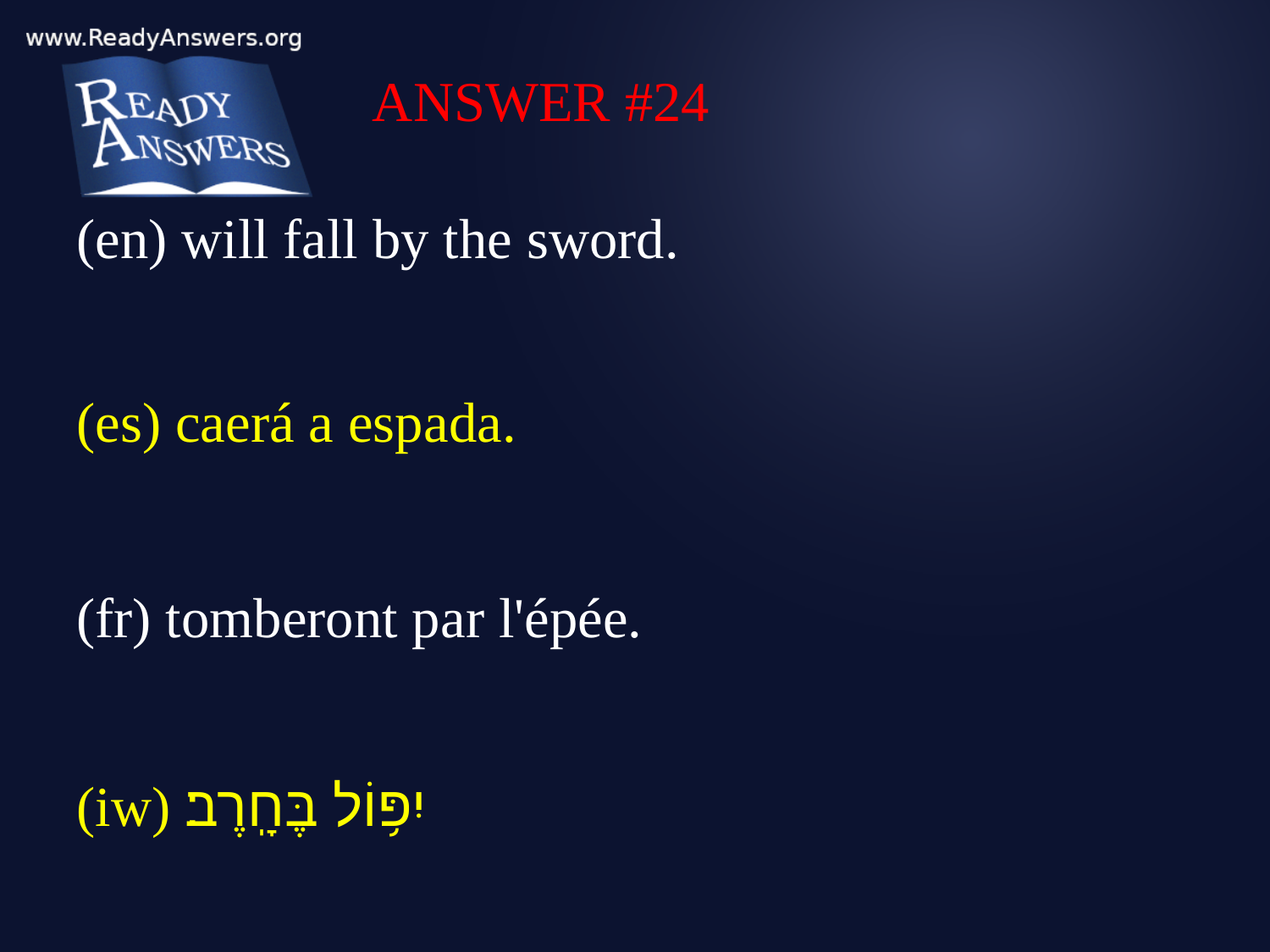

ANSWER #24
(en) will fall by the sword.
(es) caerá a espada.
(fr) tomberont par l'épée.
(iw) יִפּ֥וֹל בֶּחָֽרֶב׃